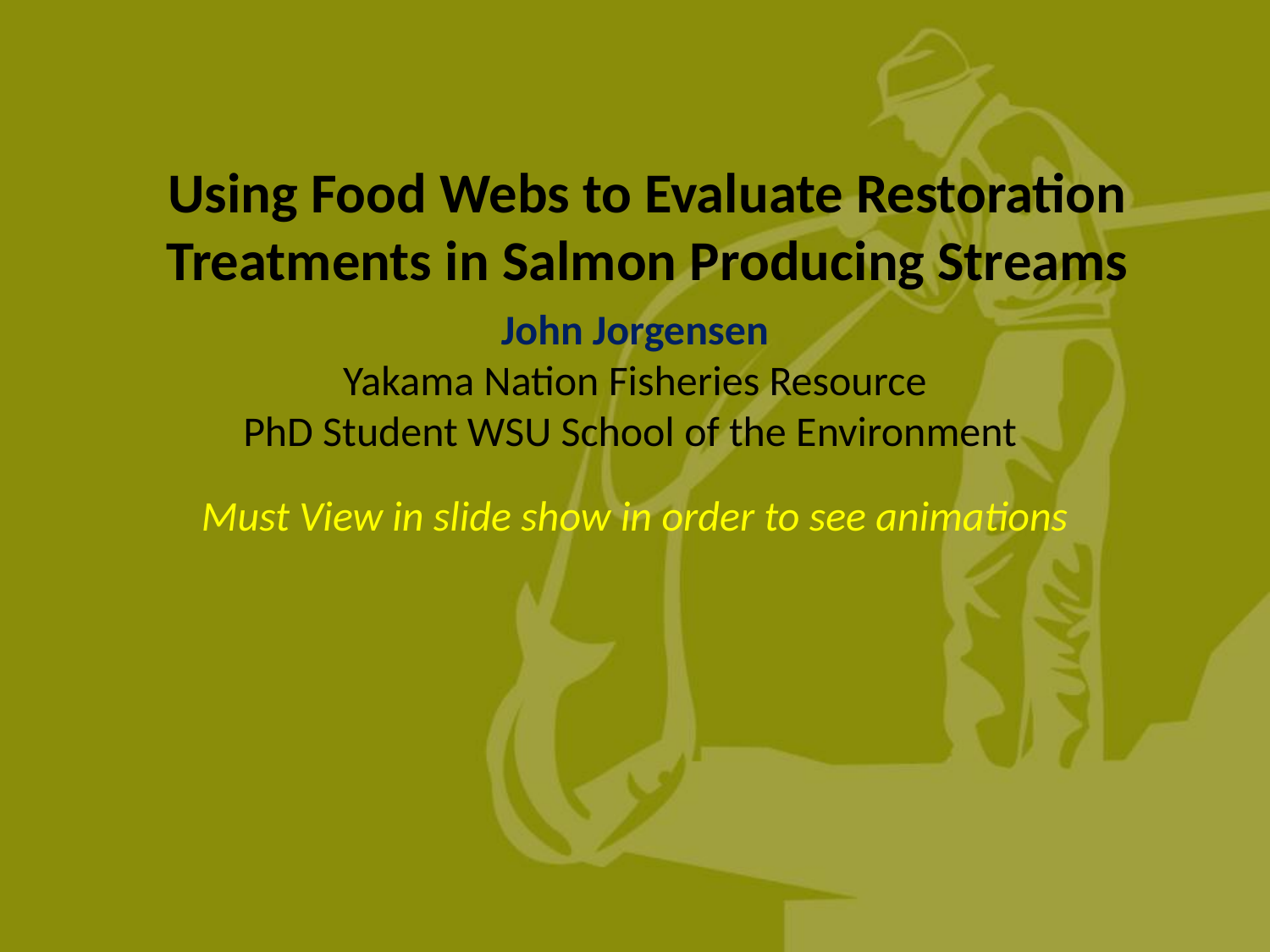

Using Food Webs to Evaluate Restoration
Treatments in Salmon Producing Streams
John Jorgensen
Yakama Nation Fisheries Resource
PhD Student WSU School of the Environment

Must View in slide show in order to see animations